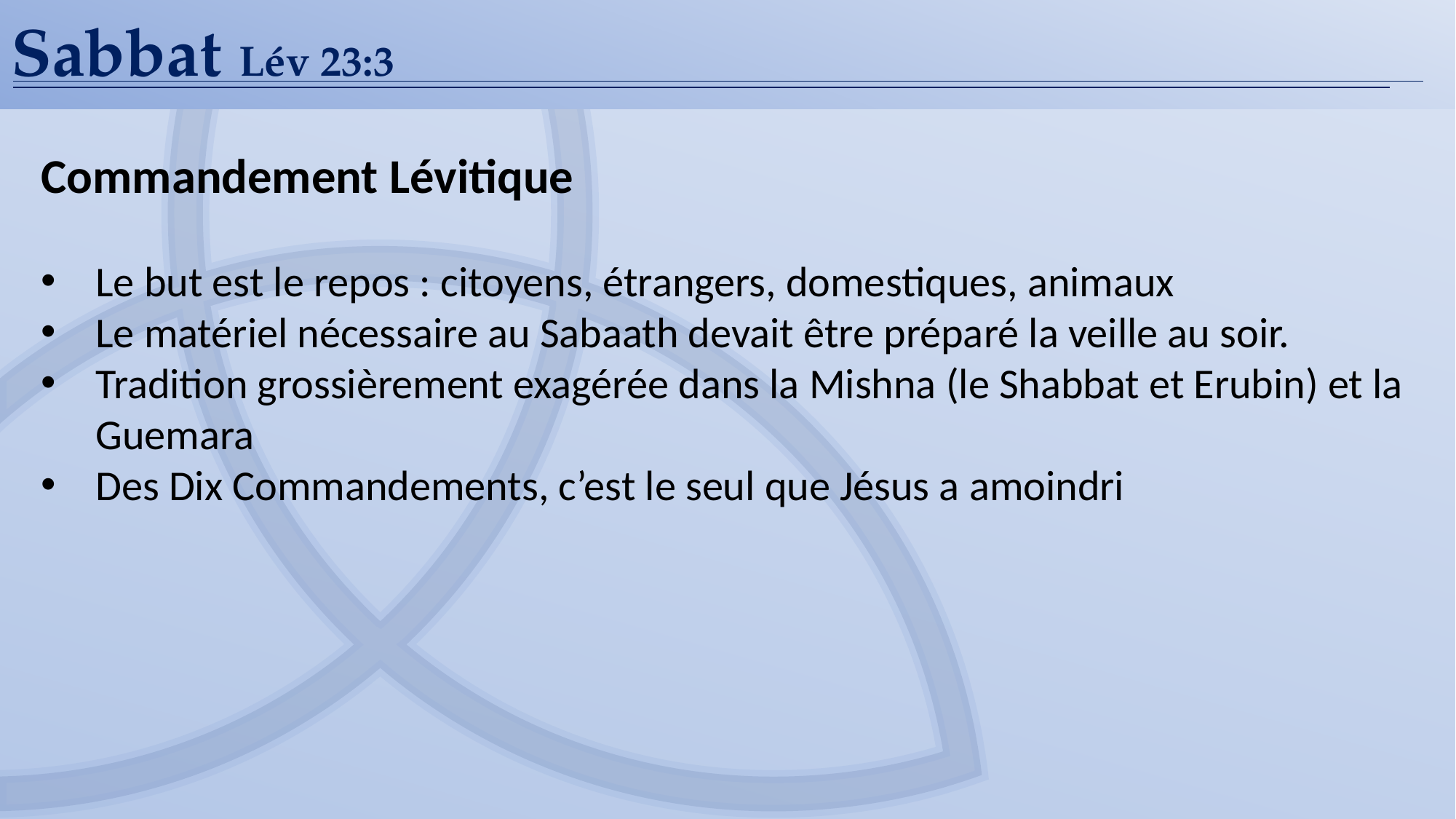

Sabbat Lév 23:3
Commandement Lévitique

Le but est le repos : citoyens, étrangers, domestiques, animaux
Le matériel nécessaire au Sabaath devait être préparé la veille au soir.
Tradition grossièrement exagérée dans la Mishna (le Shabbat et Erubin) et la Guemara
Des Dix Commandements, c’est le seul que Jésus a amoindri